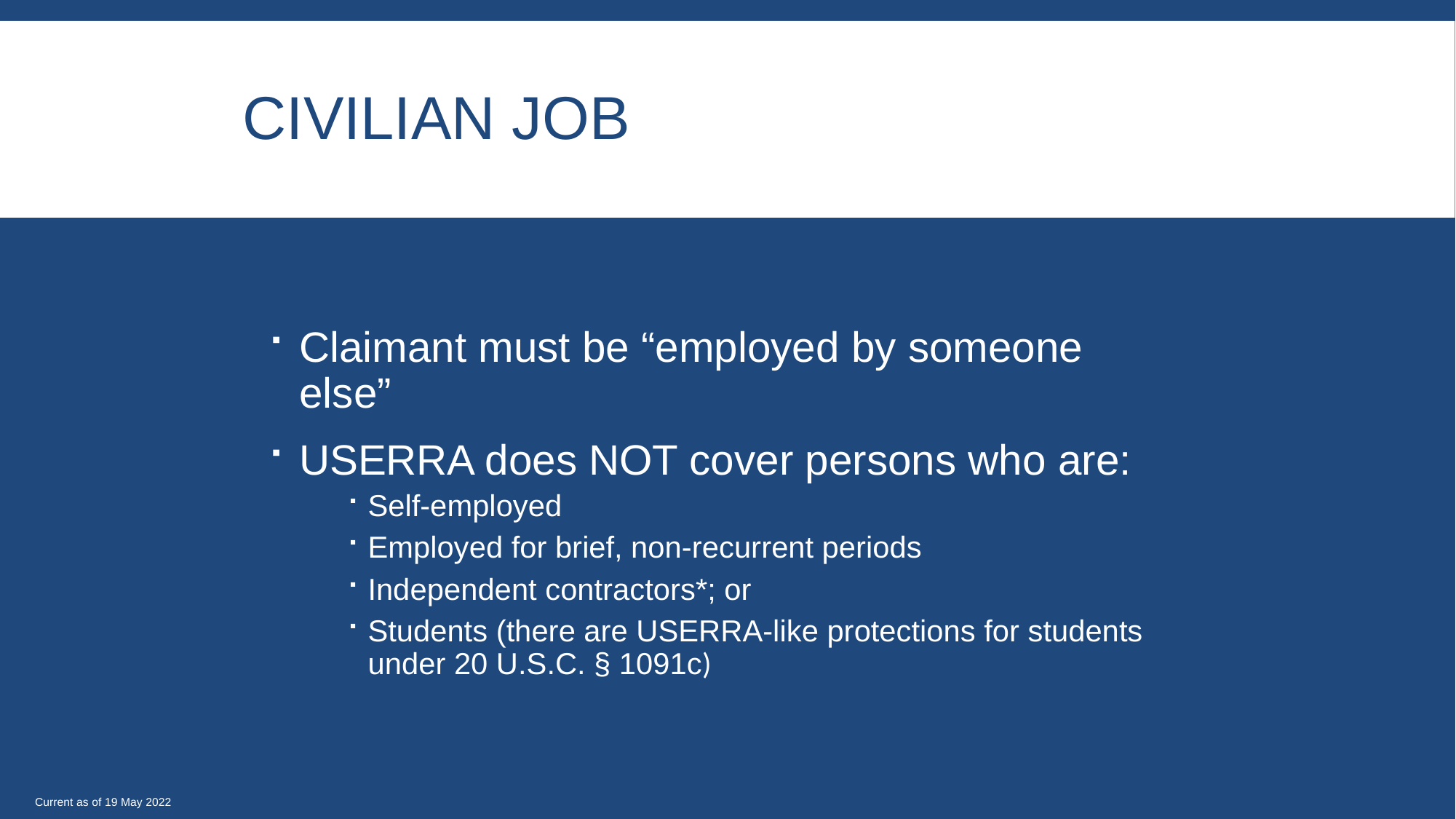

# Civilian Job

Claimant must be “employed by someone else”
USERRA does NOT cover persons who are:
Self-employed
Employed for brief, non-recurrent periods
Independent contractors*; or
Students (there are USERRA-like protections for students under 20 U.S.C. § 1091c)